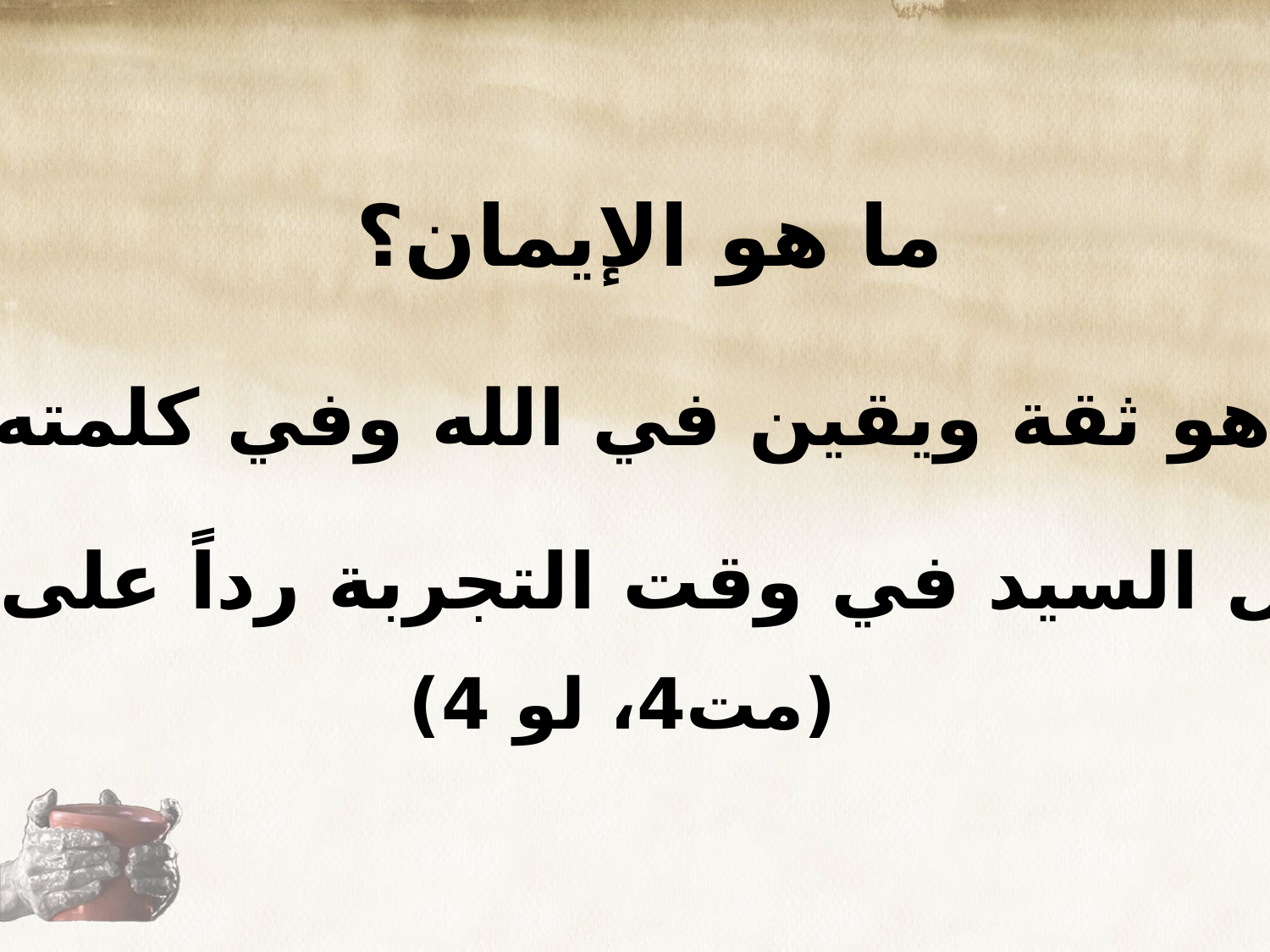

ما هو الإيمان؟
الإيمان هو ثقة ويقين في الله وفي كلمته (حقه)
كما قال السيد في وقت التجربة رداً على إبليس
 (مت4، لو 4)